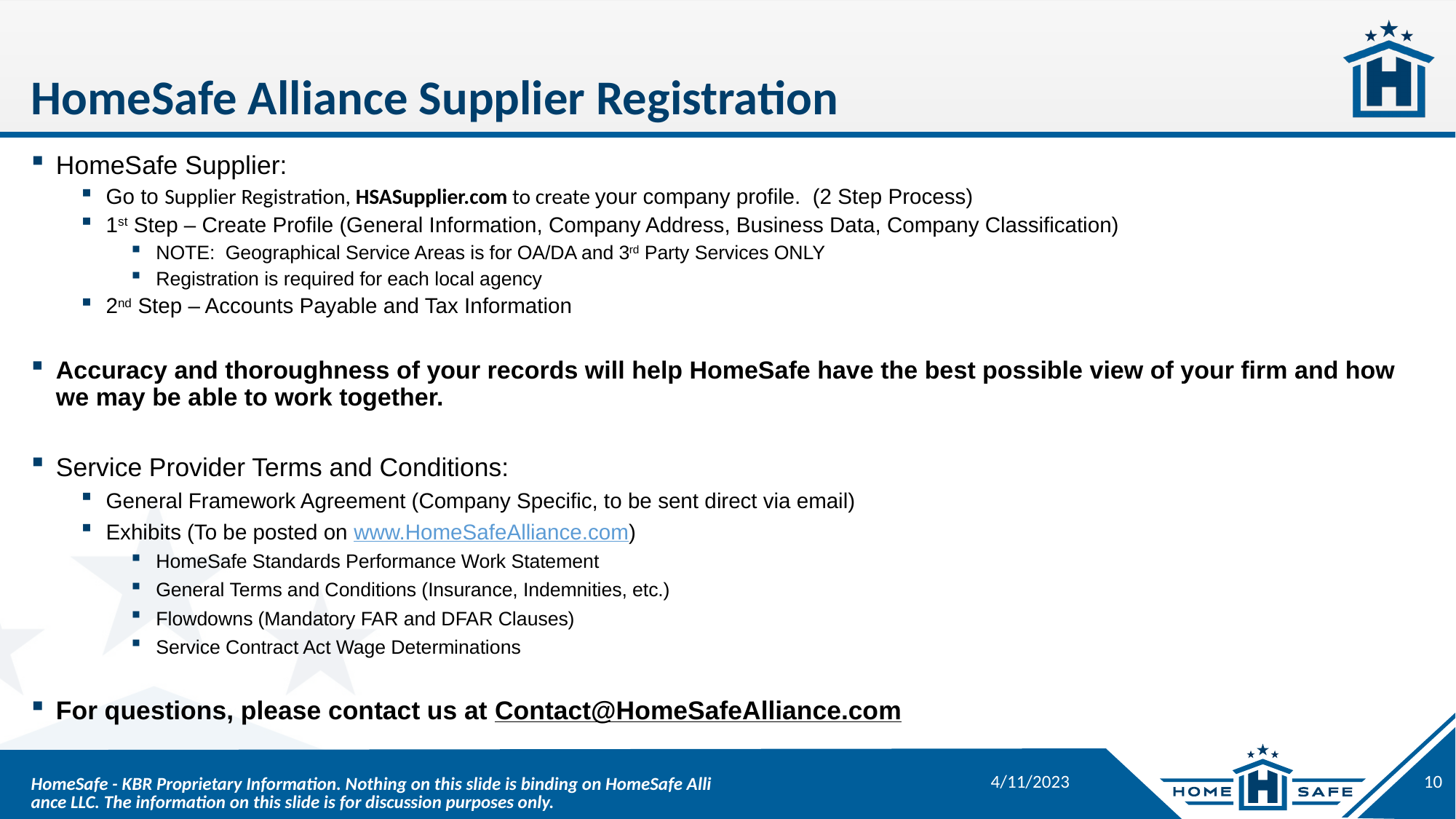

# HomeSafe Alliance Supplier Registration
HomeSafe Supplier:
Go to Supplier Registration, HSASupplier.com to create your company profile.  (2 Step Process)
1st Step – Create Profile (General Information, Company Address, Business Data, Company Classification)
NOTE:  Geographical Service Areas is for OA/DA and 3rd Party Services ONLY
Registration is required for each local agency
2nd Step – Accounts Payable and Tax Information

Accuracy and thoroughness of your records will help HomeSafe have the best possible view of your firm and how we may be able to work together.

Service Provider Terms and Conditions:
General Framework Agreement (Company Specific, to be sent direct via email)
Exhibits (To be posted on www.HomeSafeAlliance.com)
HomeSafe Standards Performance Work Statement
General Terms and Conditions (Insurance, Indemnities, etc.)
Flowdowns (Mandatory FAR and DFAR Clauses)
Service Contract Act Wage Determinations

For questions, please contact us at Contact@HomeSafeAlliance.com

HomeSafe - KBR Proprietary Information. Nothing on this slide is binding on HomeSafe Alliance LLC. The information on this slide is for discussion purposes only.
4/11/2023
10